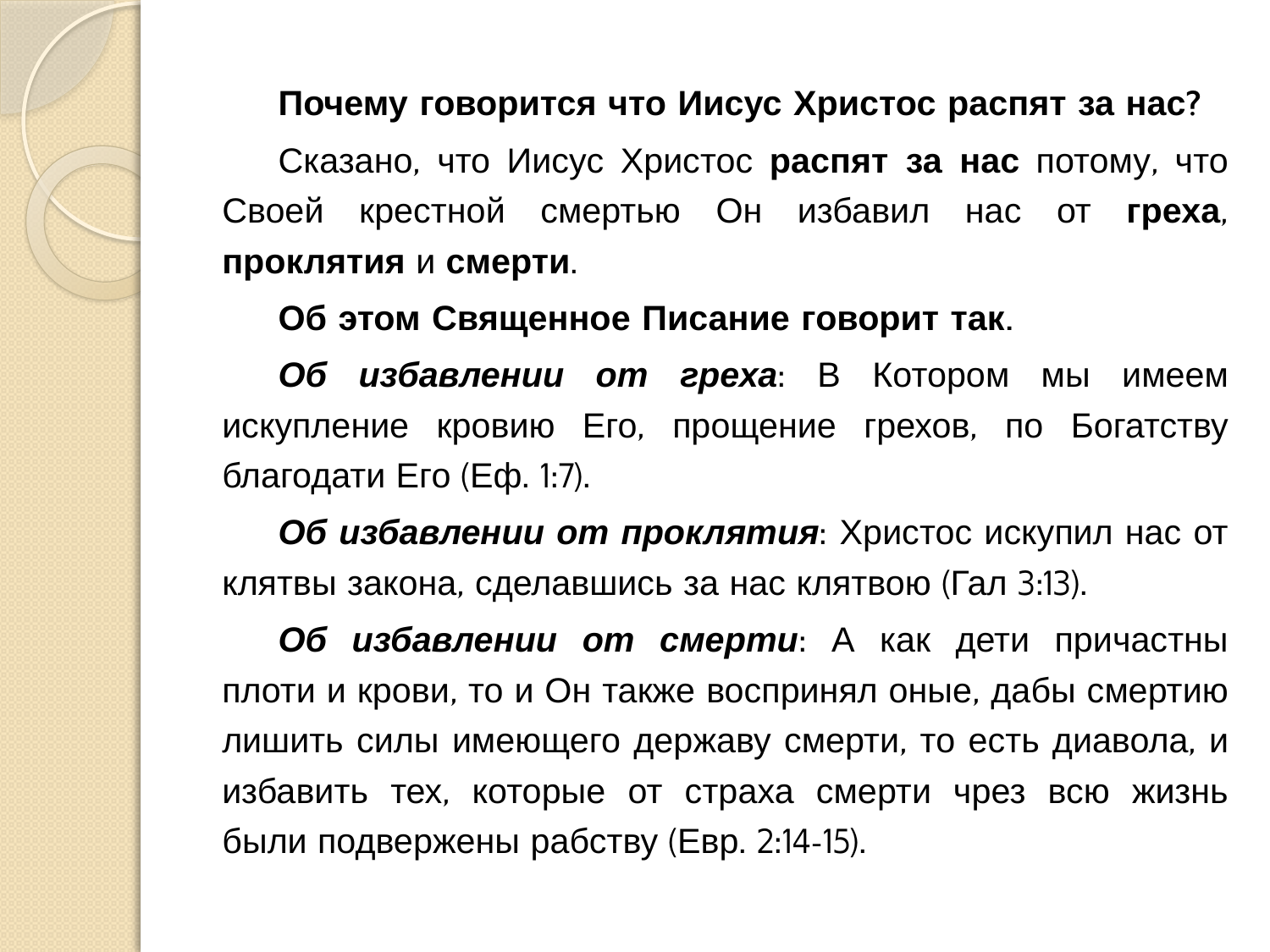

Почему говорится что Иисус Христос распят за нас?
Сказано, что Иисус Христос распят за нас потому, что Своей крестной смертью Он избавил нас от греха, проклятия и смерти.
Об этом Священное Писание говорит так.
Об избавлении от греха: В Котором мы имеем искупление кровию Его, прощение грехов, по Богатству благодати Его (Еф. 1:7).
Об избавлении от проклятия: Христос искупил нас от клятвы закона, сделавшись за нас клятвою (Гал 3:13).
Об избавлении от смерти: А как дети причастны плоти и крови, то и Он также воспринял оные, дабы смертию лишить силы имеющего державу смерти, то есть диавола, и избавить тех, которые от страха смерти чрез всю жизнь были подвержены рабству (Евр. 2:14-15).